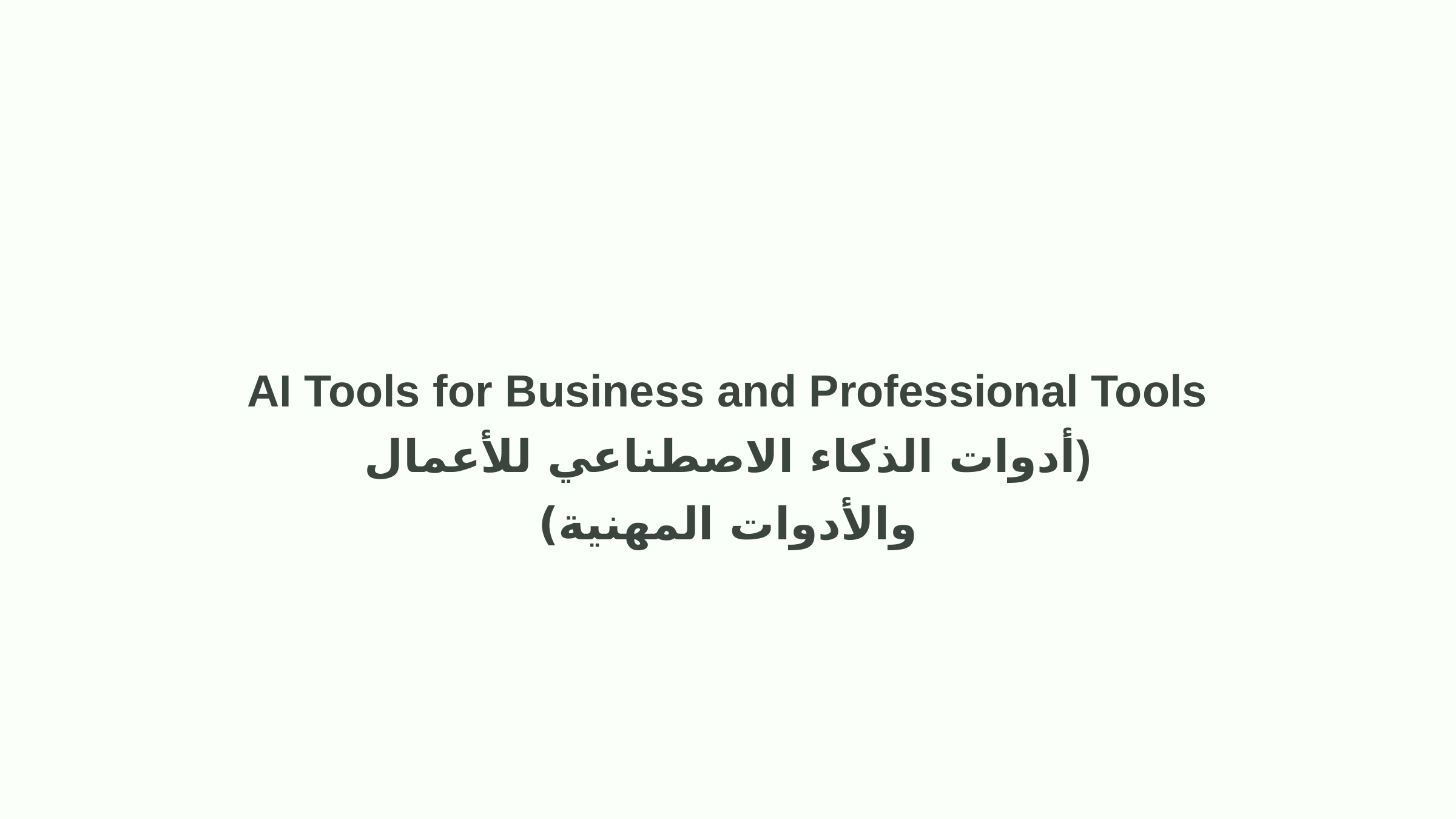

AI Tools for Business and Professional Tools
(أدوات الذكاء الاصطناعي للأعمال والأدوات المهنية)